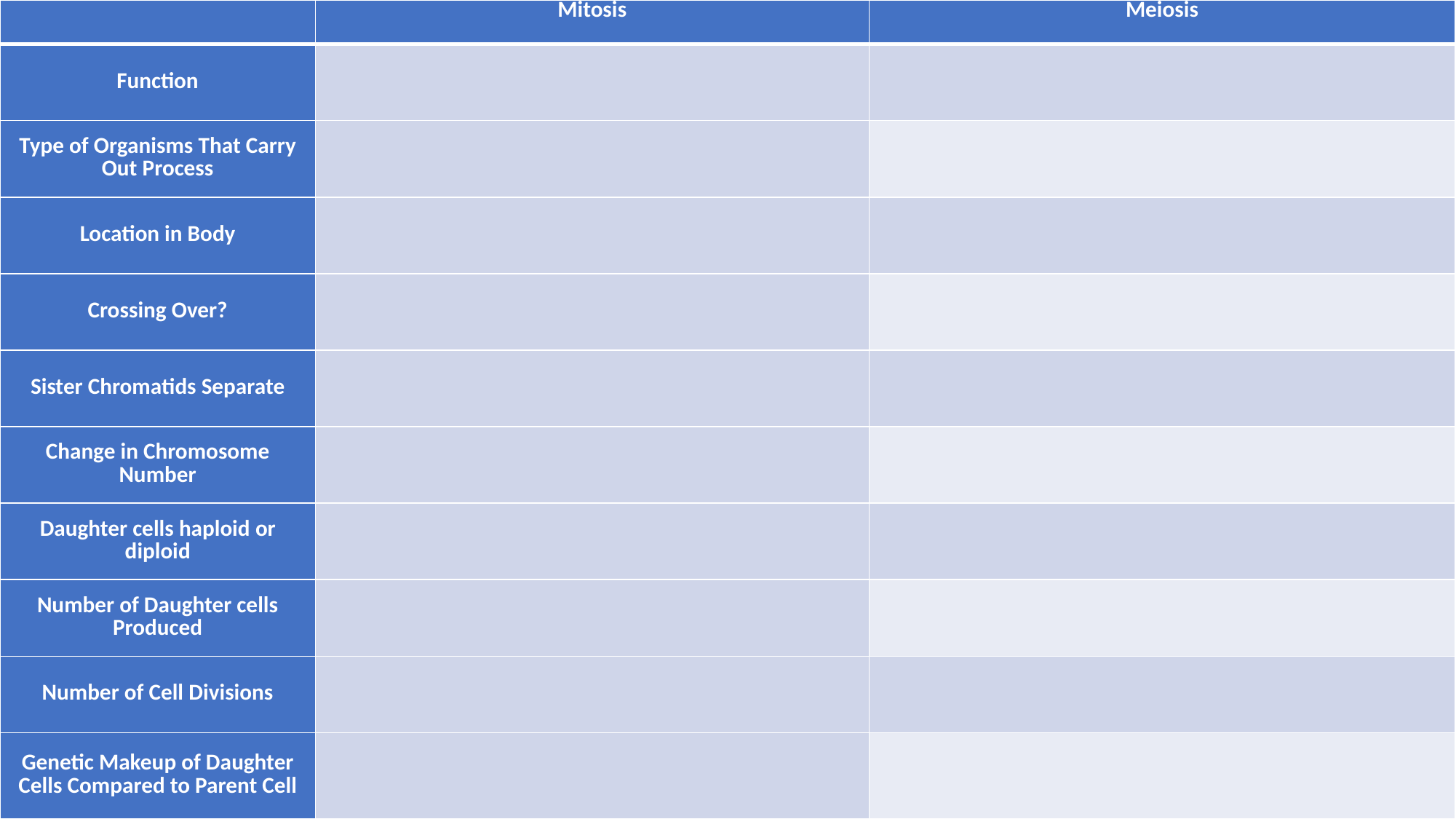

|  | Mitosis | Meiosis |
| --- | --- | --- |
| Function |  |  |
| Type of Organisms That Carry Out Process |  |  |
| Location in Body |  |  |
| Crossing Over? |  |  |
| Sister Chromatids Separate |  |  |
| Change in Chromosome Number |  |  |
| Daughter cells haploid or diploid |  |  |
| Number of Daughter cells Produced |  |  |
| Number of Cell Divisions |  |  |
| Genetic Makeup of Daughter Cells Compared to Parent Cell |  |  |